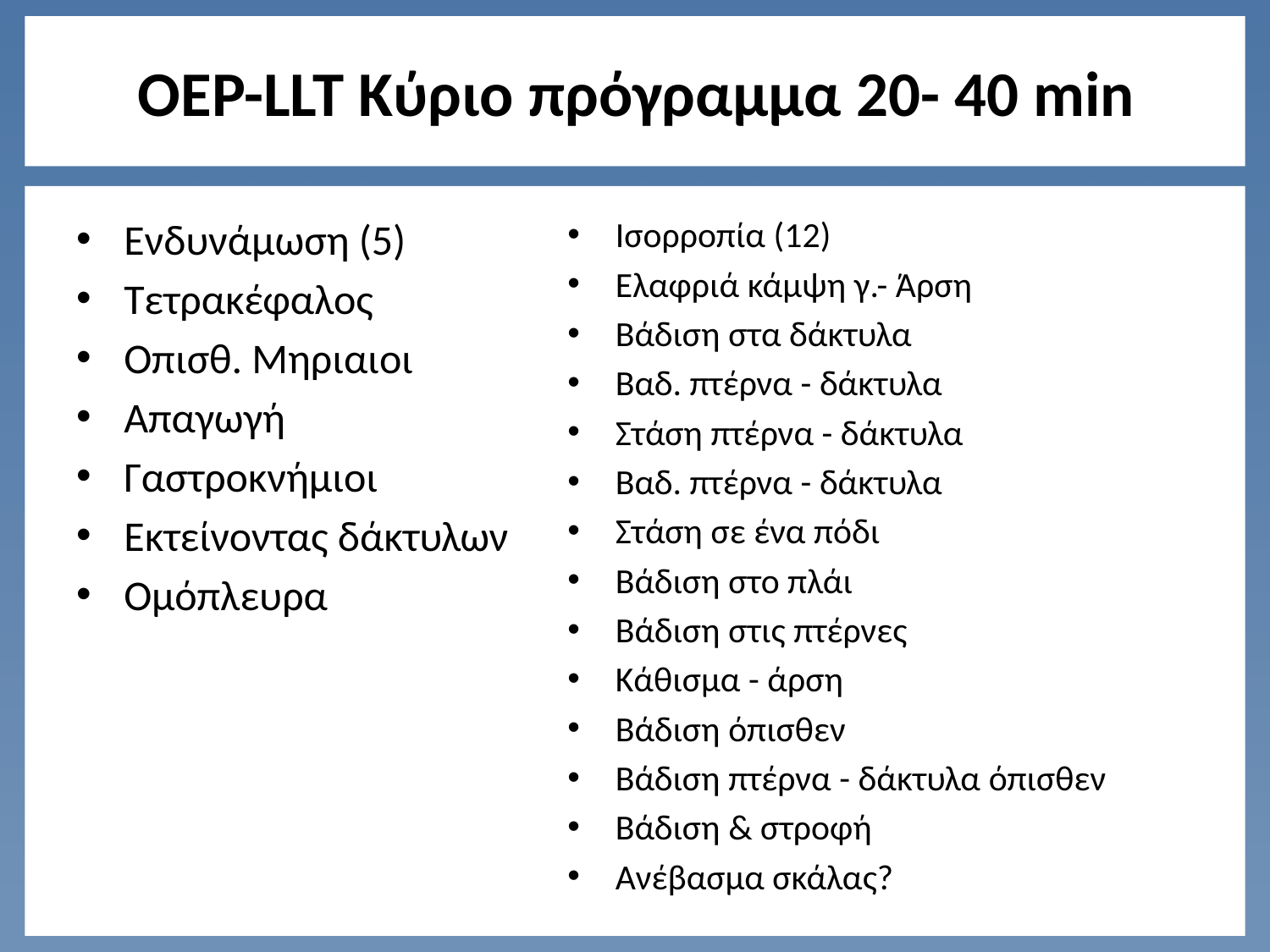

# OEP-LLT Κύριο πρόγραμμα 20- 40 min
Ενδυνάμωση (5)
Τετρακέφαλος
Οπισθ. Μηριαιοι
Απαγωγή
Γαστροκνήμιοι
Εκτείνοντας δάκτυλων
Ομόπλευρα
Ισορροπία (12)
Ελαφριά κάμψη γ.- Άρση
Βάδιση στα δάκτυλα
Βαδ. πτέρνα - δάκτυλα
Στάση πτέρνα - δάκτυλα
Βαδ. πτέρνα - δάκτυλα
Στάση σε ένα πόδι
Βάδιση στο πλάι
Βάδιση στις πτέρνες
Κάθισμα - άρση
Βάδιση όπισθεν
Βάδιση πτέρνα - δάκτυλα όπισθεν
Βάδιση & στροφή
Ανέβασμα σκάλας?